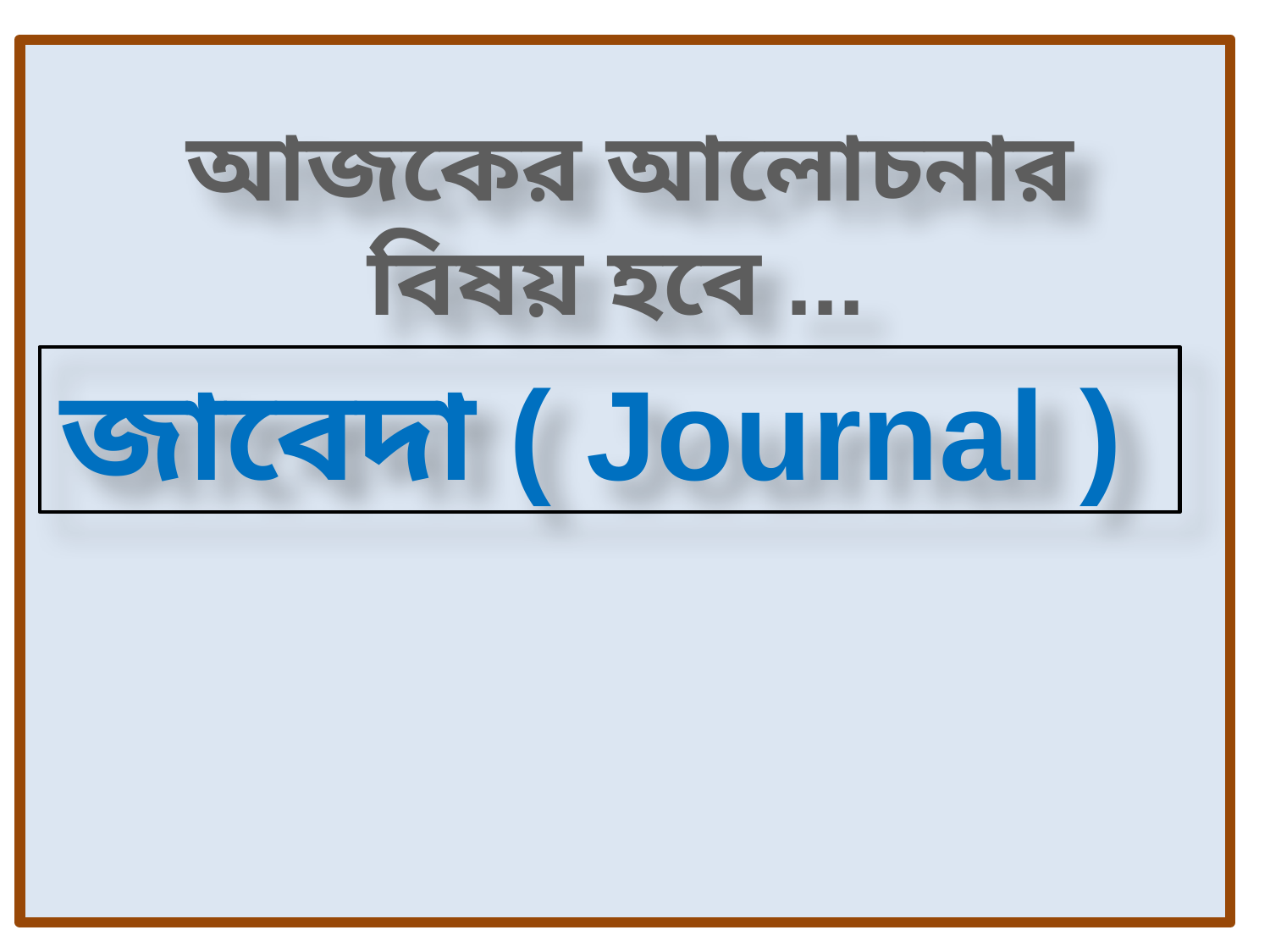

আজকের আলোচনার বিষয় হবে ...
জাবেদা ( Journal )